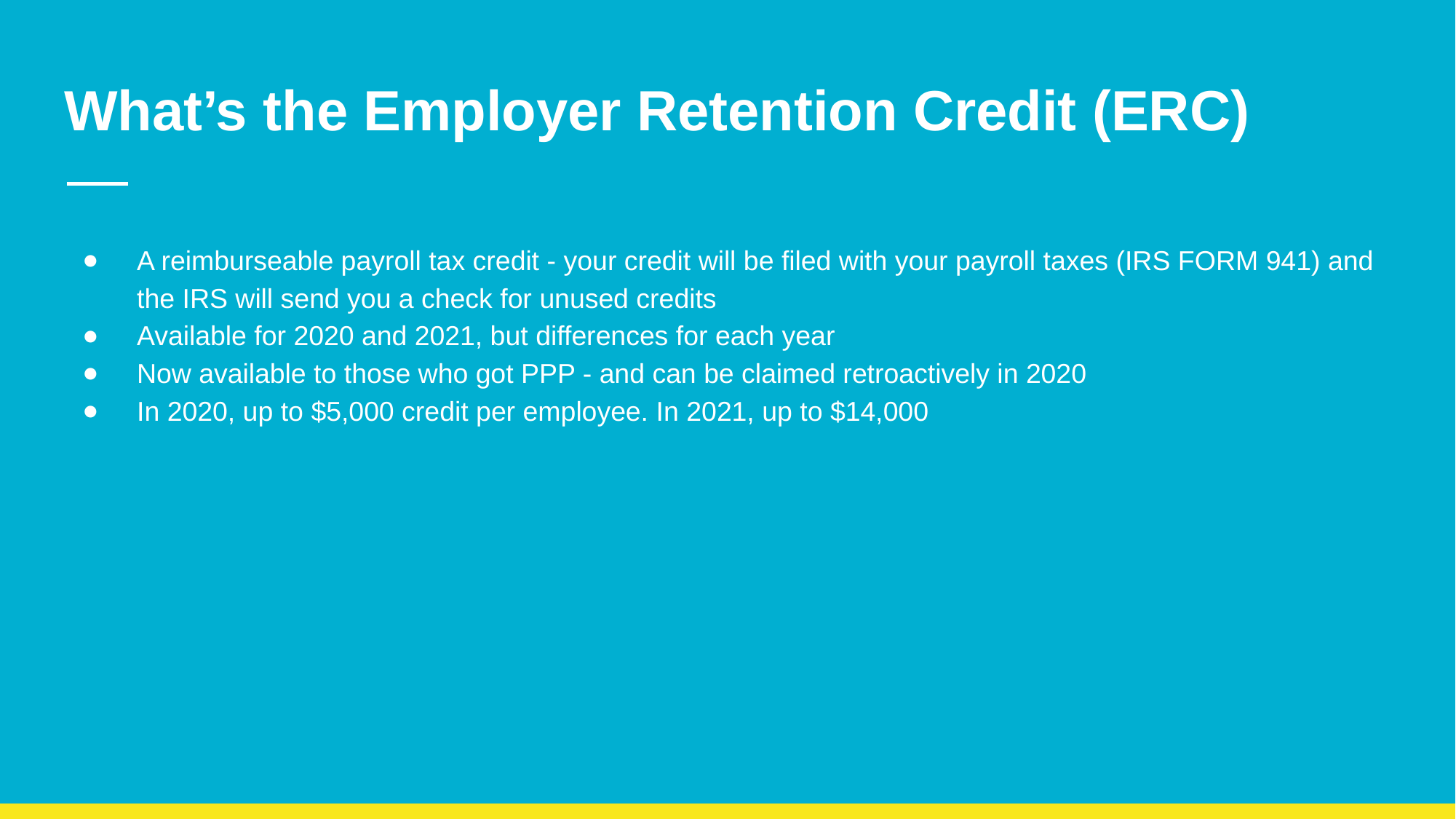

# What’s the Employer Retention Credit (ERC)

A reimburseable payroll tax credit - your credit will be filed with your payroll taxes (IRS FORM 941) and the IRS will send you a check for unused credits
Available for 2020 and 2021, but differences for each year
Now available to those who got PPP - and can be claimed retroactively in 2020
In 2020, up to $5,000 credit per employee. In 2021, up to $14,000